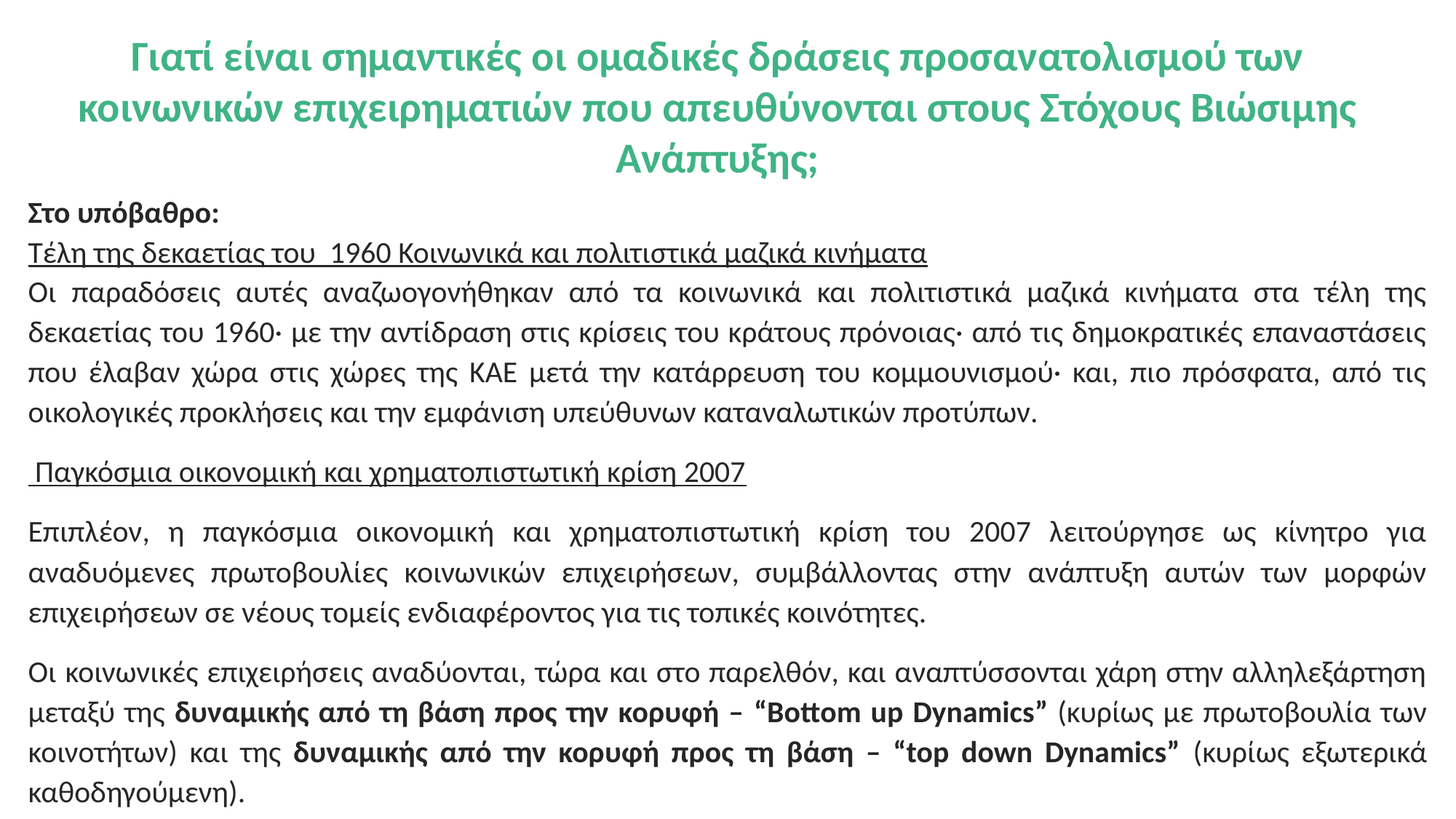

Γιατί είναι σημαντικές οι ομαδικές δράσεις προσανατολισμού των κοινωνικών επιχειρηματιών που απευθύνονται στους Στόχους Βιώσιμης Ανάπτυξης;
Στο υπόβαθρο:
Τέλη της δεκαετίας του  1960 Κοινωνικά και πολιτιστικά μαζικά κινήματα
Οι παραδόσεις αυτές αναζωογονήθηκαν από τα κοινωνικά και πολιτιστικά μαζικά κινήματα στα τέλη της δεκαετίας του 1960· με την αντίδραση στις κρίσεις του κράτους πρόνοιας· από τις δημοκρατικές επαναστάσεις που έλαβαν χώρα στις χώρες της ΚΑΕ μετά την κατάρρευση του κομμουνισμού· και, πιο πρόσφατα, από τις οικολογικές προκλήσεις και την εμφάνιση υπεύθυνων καταναλωτικών προτύπων.
 Παγκόσμια οικονομική και χρηματοπιστωτική κρίση 2007
Επιπλέον, η παγκόσμια οικονομική και χρηματοπιστωτική κρίση του 2007 λειτούργησε ως κίνητρο για αναδυόμενες πρωτοβουλίες κοινωνικών επιχειρήσεων, συμβάλλοντας στην ανάπτυξη αυτών των μορφών επιχειρήσεων σε νέους τομείς ενδιαφέροντος για τις τοπικές κοινότητες.
Οι κοινωνικές επιχειρήσεις αναδύονται, τώρα και στο παρελθόν, και αναπτύσσονται χάρη στην αλληλεξάρτηση μεταξύ της δυναμικής από τη βάση προς την κορυφή – “Bottom up Dynamics” (κυρίως με πρωτοβουλία των κοινοτήτων) και της δυναμικής από την κορυφή προς τη βάση – “top down Dynamics” (κυρίως εξωτερικά καθοδηγούμενη).